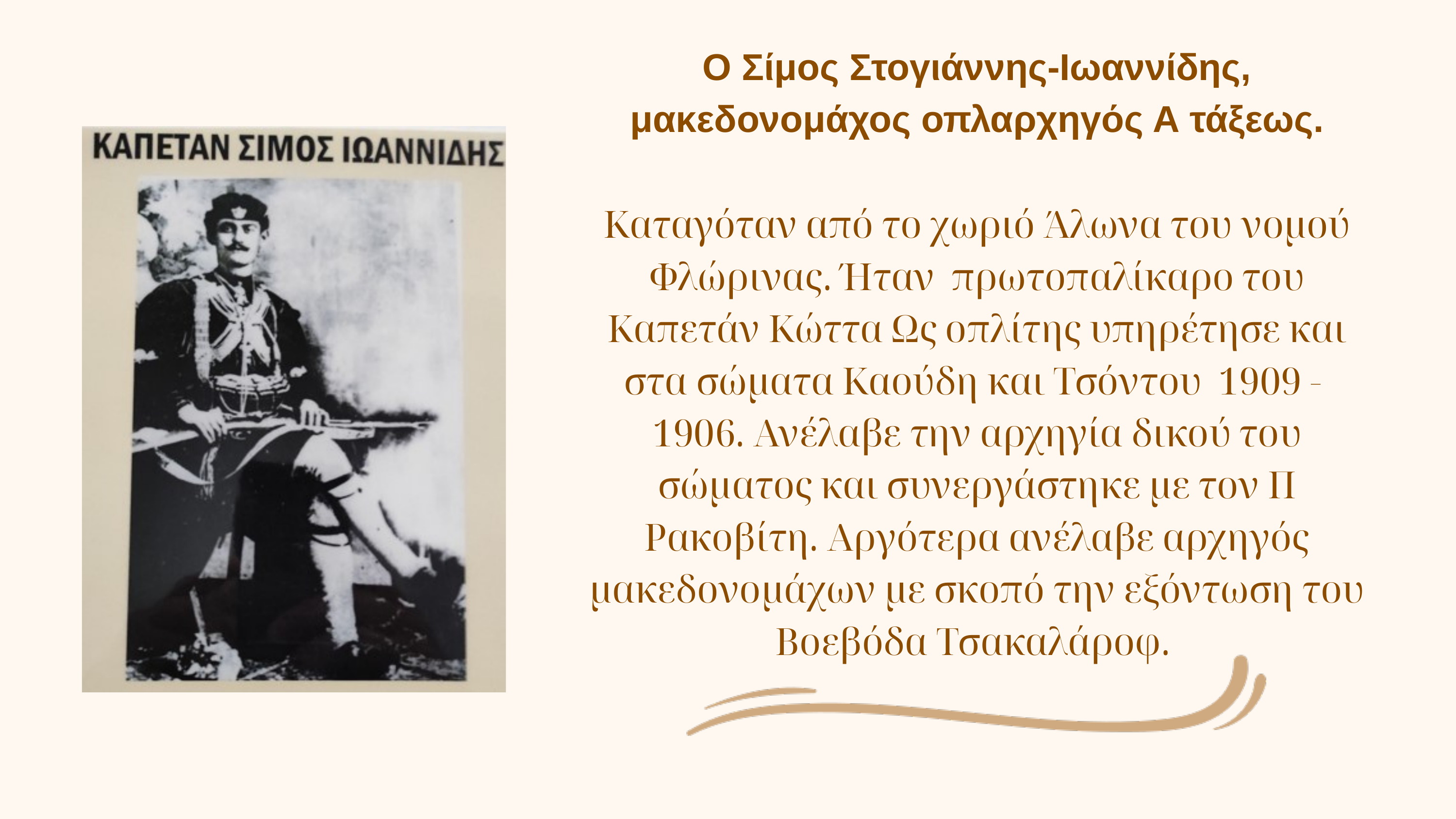

Ο Σίμος Στογιάννης-Ιωαννίδης, μακεδονομάχος οπλαρχηγός Α τάξεως.

Καταγόταν από το χωριό Άλωνα του νομού Φλώρινας. Ήταν  πρωτοπαλίκαρο του Καπετάν Κώττα Ως οπλίτης υπηρέτησε και στα σώματα Καούδη και Τσόντου  1909 -  1906. Ανέλαβε την αρχηγία δικού του σώματος και συνεργάστηκε με τον Π Ρακοβίτη. Αργότερα ανέλαβε αρχηγός μακεδονομάχων με σκοπό την εξόντωση του Βοεβόδα Τσακαλάροφ.